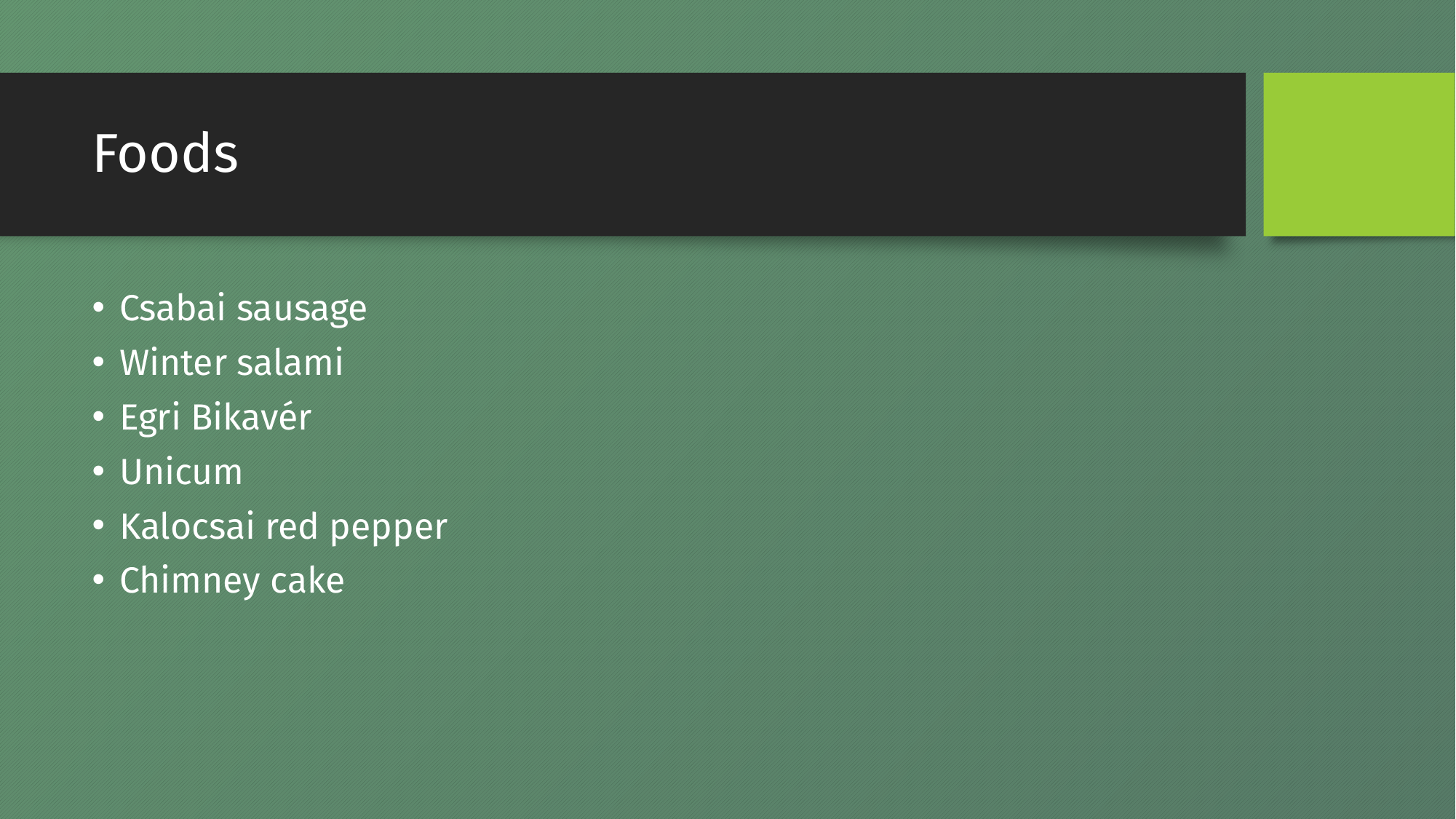

# Foods
Csabai sausage
Winter salami
Egri Bikavér
Unicum
Kalocsai red pepper
Chimney cake